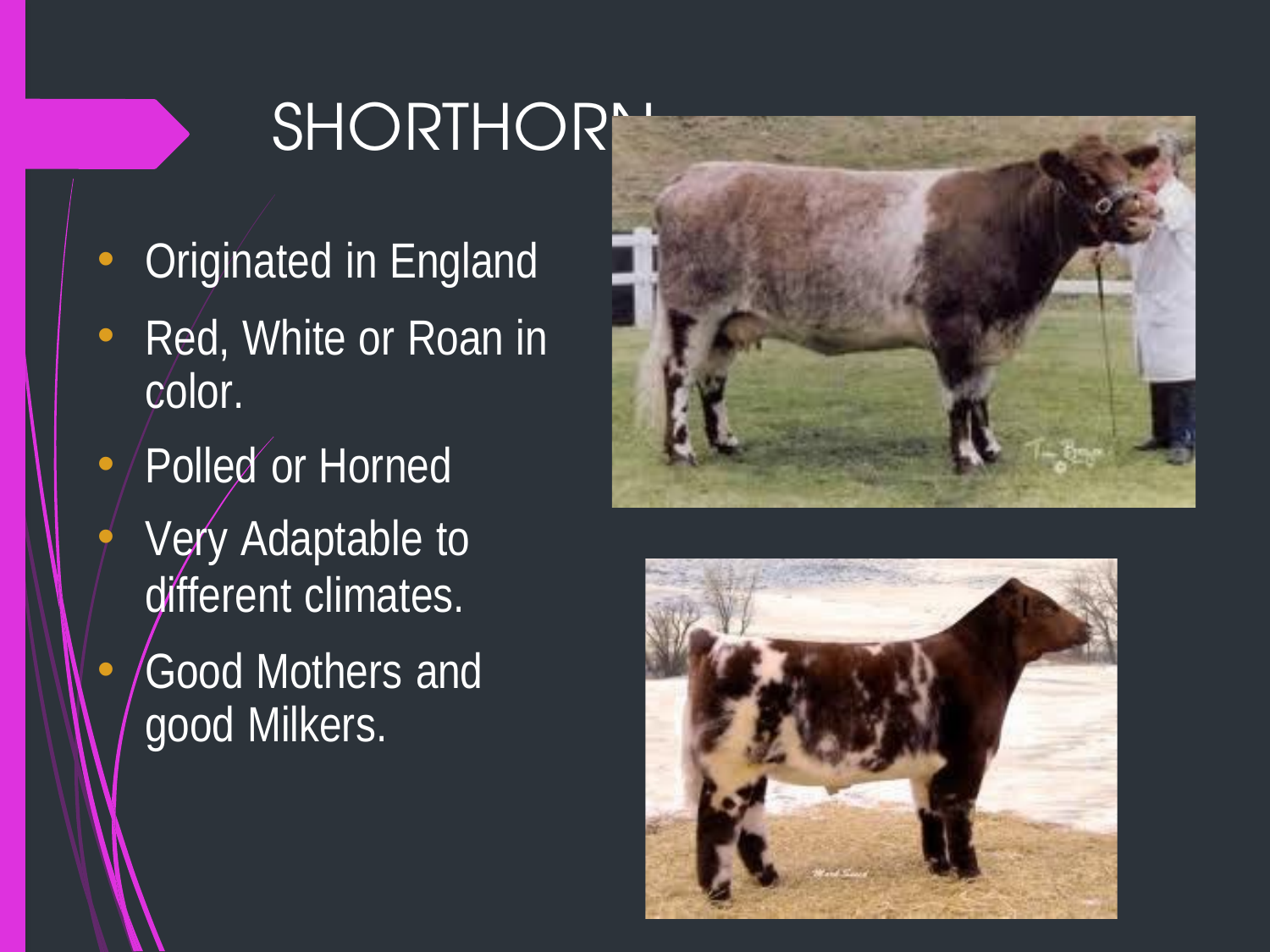

# SHORTHORN

Originated in England
Red, White or Roan in color.
Polled or Horned
Very Adaptable to
different climates.
Good Mothers and good Milkers.